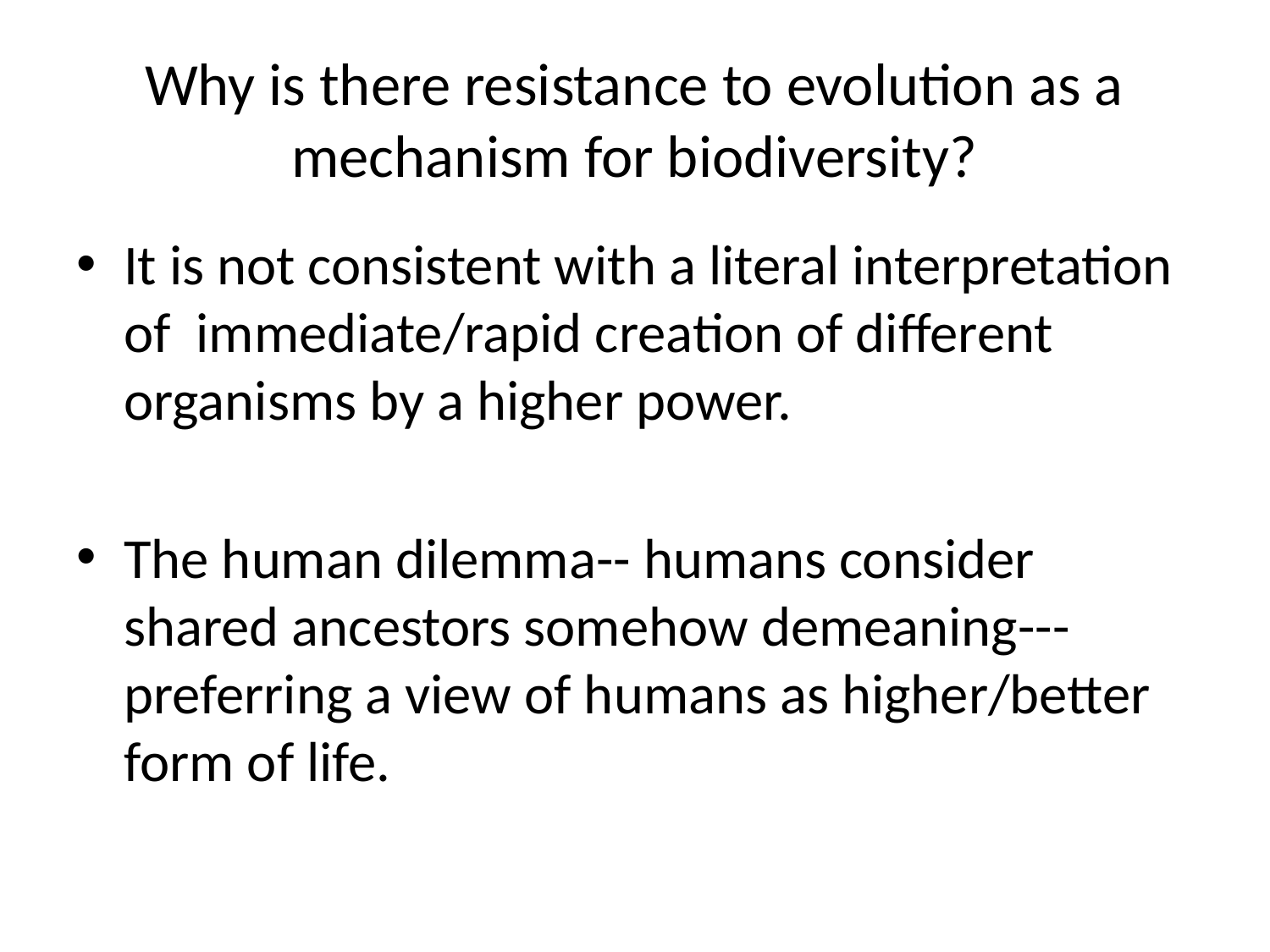

# Why is there resistance to evolution as a mechanism for biodiversity?
It is not consistent with a literal interpretation of  immediate/rapid creation of different organisms by a higher power.

The human dilemma-- humans consider shared ancestors somehow demeaning---preferring a view of humans as higher/better form of life.